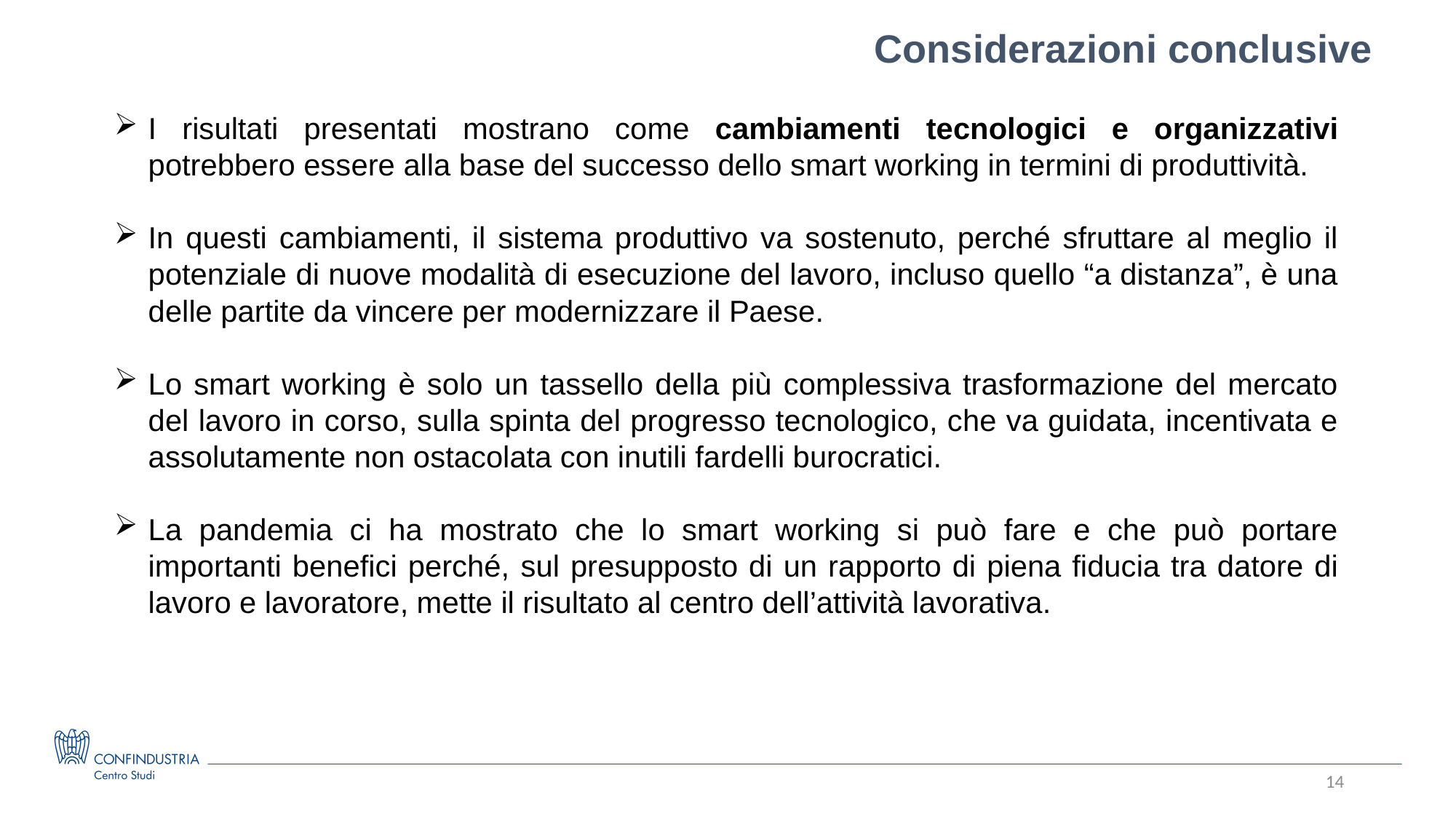

# Considerazioni conclusive
I risultati presentati mostrano come cambiamenti tecnologici e organizzativi potrebbero essere alla base del successo dello smart working in termini di produttività.

In questi cambiamenti, il sistema produttivo va sostenuto, perché sfruttare al meglio il potenziale di nuove modalità di esecuzione del lavoro, incluso quello “a distanza”, è una delle partite da vincere per modernizzare il Paese.

Lo smart working è solo un tassello della più complessiva trasformazione del mercato del lavoro in corso, sulla spinta del progresso tecnologico, che va guidata, incentivata e assolutamente non ostacolata con inutili fardelli burocratici.

La pandemia ci ha mostrato che lo smart working si può fare e che può portare importanti benefici perché, sul presupposto di un rapporto di piena fiducia tra datore di lavoro e lavoratore, mette il risultato al centro dell’attività lavorativa.

14